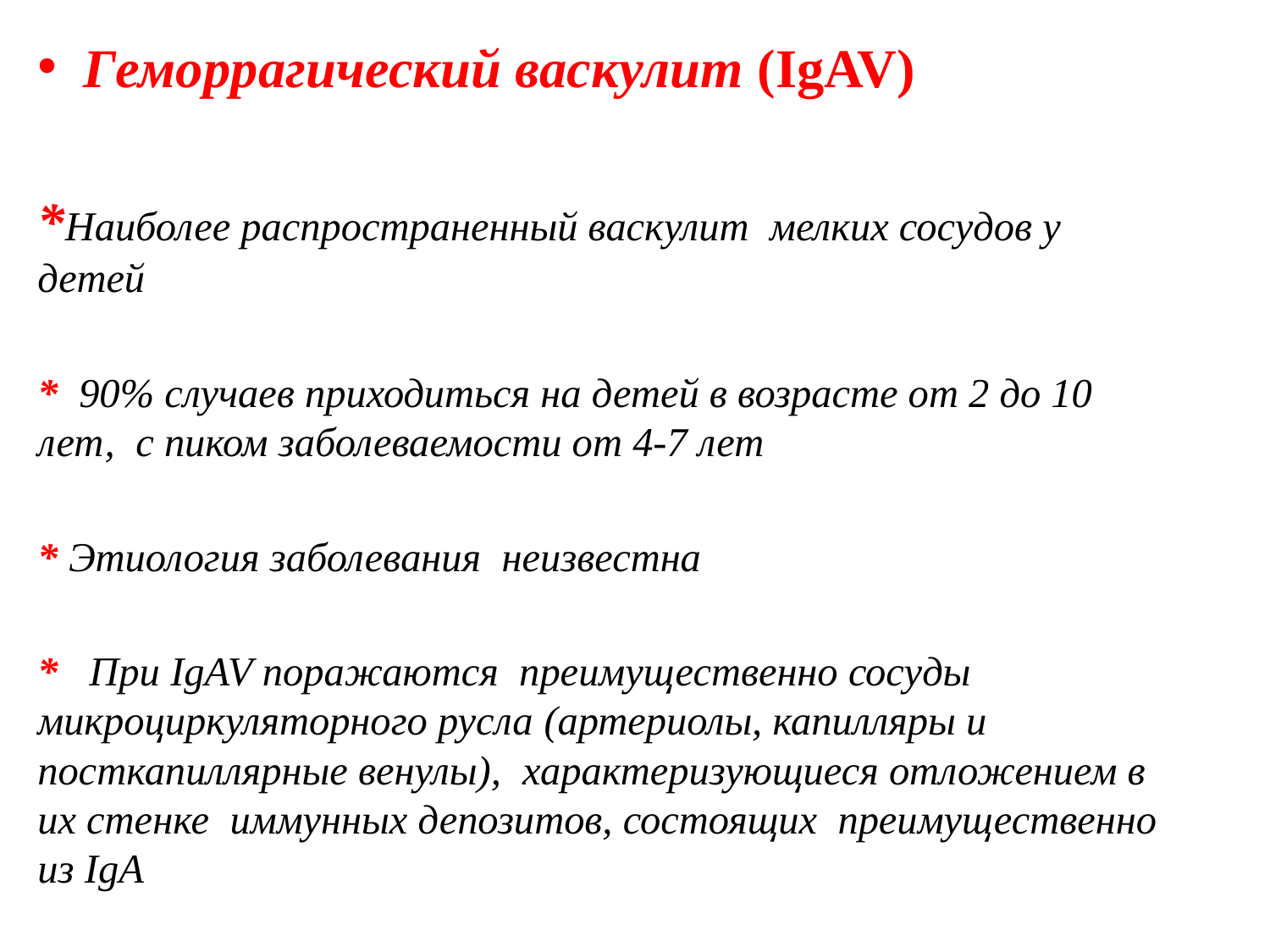

Геморрагический васкулит (IgAV)

*Наиболее распространенный васкулит  мелких сосудов у детей

*  90% случаев приходиться на детей в возрасте от 2 до 10 лет,  с пиком заболеваемости от 4-7 лет

* Этиология заболевания  неизвестна

*   При IgAV поражаются  преимущественно сосуды микроциркуляторного русла (артериолы, капилляры и посткапиллярные венулы),  характеризующиеся отложением в их стенке  иммунных депозитов, состоящих  преимущественно из IgA